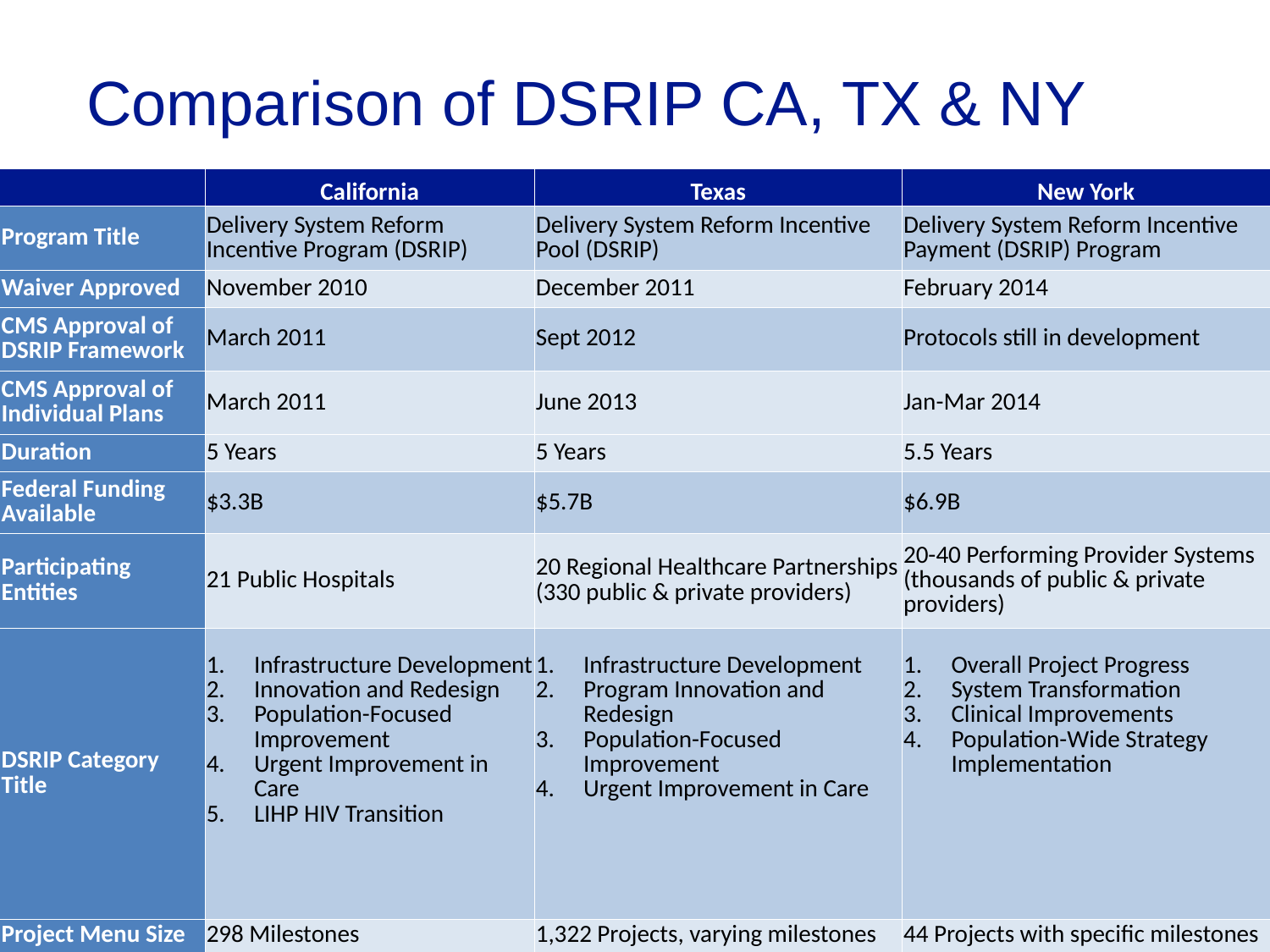

# Comparison of DSRIP CA, TX & NY
|  | California | Texas | New York |
| --- | --- | --- | --- |
| Program Title | Delivery System Reform Incentive Program (DSRIP) | Delivery System Reform Incentive Pool (DSRIP) | Delivery System Reform Incentive Payment (DSRIP) Program |
| Waiver Approved | November 2010 | December 2011 | February 2014 |
| CMS Approval of DSRIP Framework | March 2011 | Sept 2012 | Protocols still in development |
| CMS Approval of Individual Plans | March 2011 | June 2013 | Jan-Mar 2014 |
| Duration | 5 Years | 5 Years | 5.5 Years |
| Federal Funding Available | $3.3B | $5.7B | $6.9B |
| Participating Entities | 21 Public Hospitals | 20 Regional Healthcare Partnerships (330 public & private providers) | 20-40 Performing Provider Systems (thousands of public & private providers) |
| DSRIP Category Title | Infrastructure Development Innovation and Redesign Population-Focused Improvement Urgent Improvement in Care LIHP HIV Transition | Infrastructure Development Program Innovation and Redesign Population-Focused Improvement Urgent Improvement in Care | Overall Project Progress System Transformation Clinical Improvements Population-Wide Strategy Implementation |
| Project Menu Size | 298 Milestones | 1,322 Projects, varying milestones | 44 Projects with specific milestones |